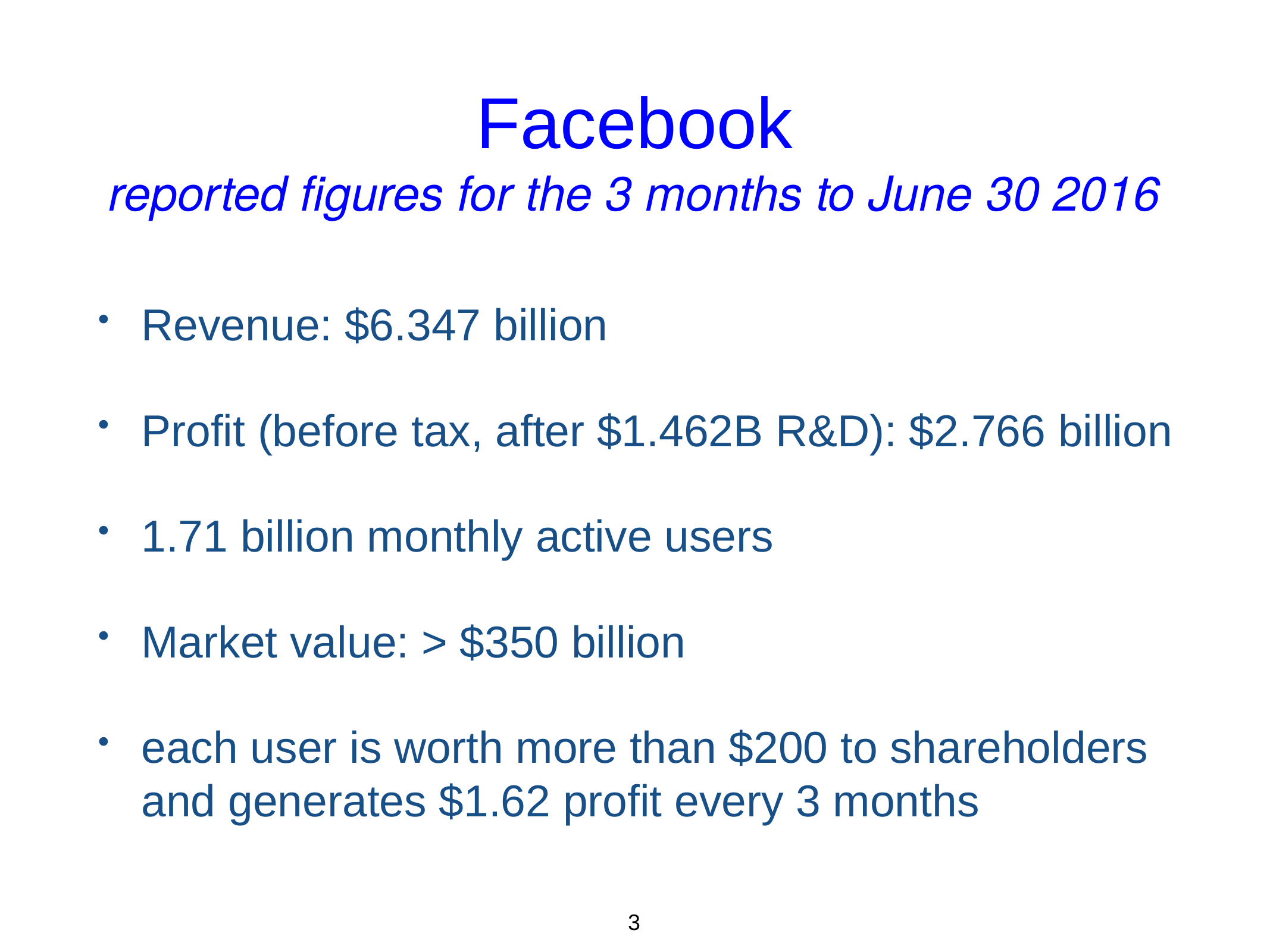

# Facebook
reported figures for the 3 months to June 30 2016
Revenue: $6.347 billion
Profit (before tax, after $1.462B R&D): $2.766 billion
1.71 billion monthly active users
Market value: > $350 billion
each user is worth more than $200 to shareholders and generates $1.62 profit every 3 months
3